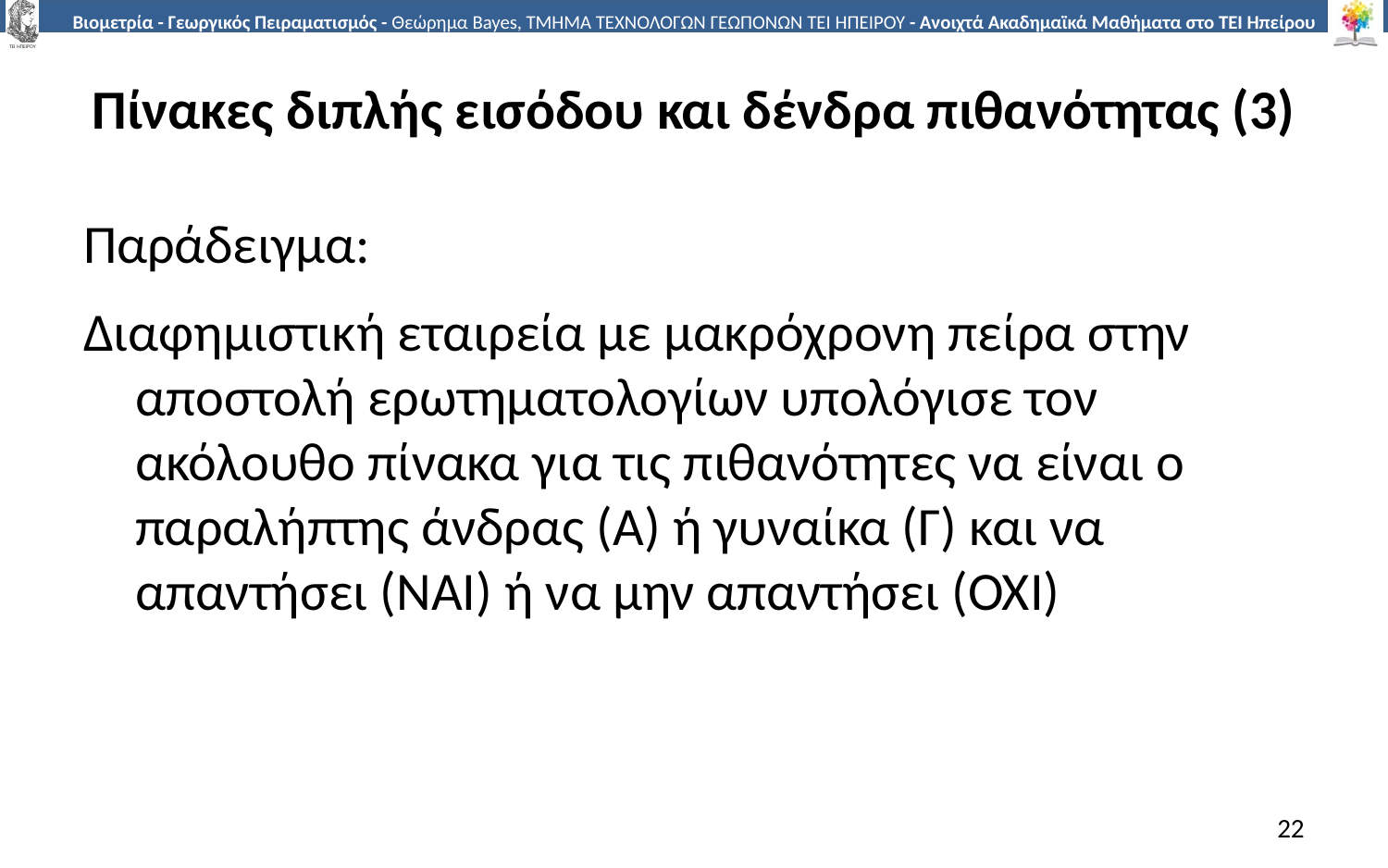

# Πίνακες διπλής εισόδου και δένδρα πιθανότητας (3)
Παράδειγμα:
Διαφημιστική εταιρεία με μακρόχρονη πείρα στην αποστολή ερωτηματολογίων υπολόγισε τον ακόλουθο πίνακα για τις πιθανότητες να είναι ο παραλήπτης άνδρας (Α) ή γυναίκα (Γ) και να απαντήσει (ΝΑΙ) ή να μην απαντήσει (ΟΧΙ)

22